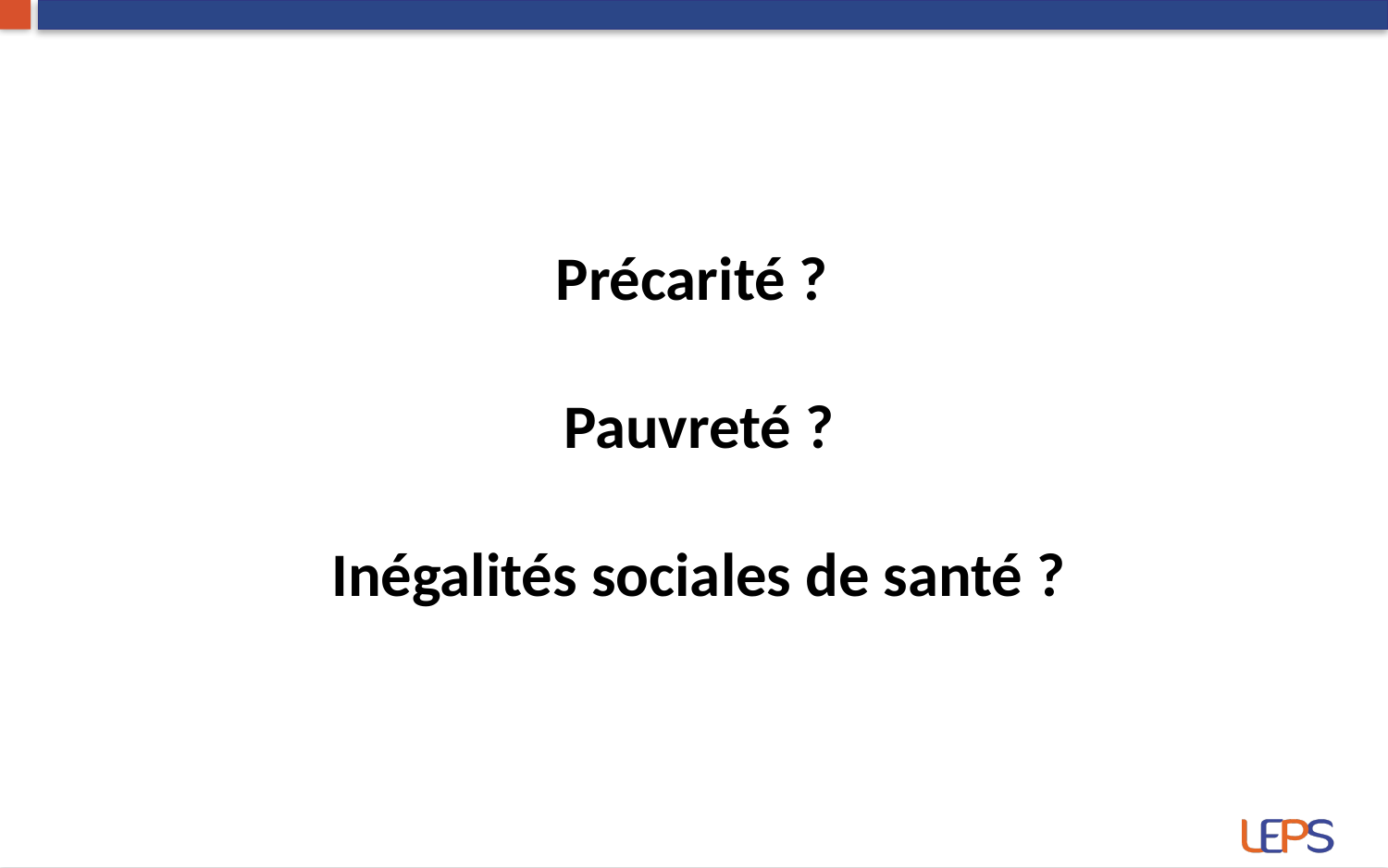

Précarité ?

Pauvreté ?

Inégalités sociales de santé ?